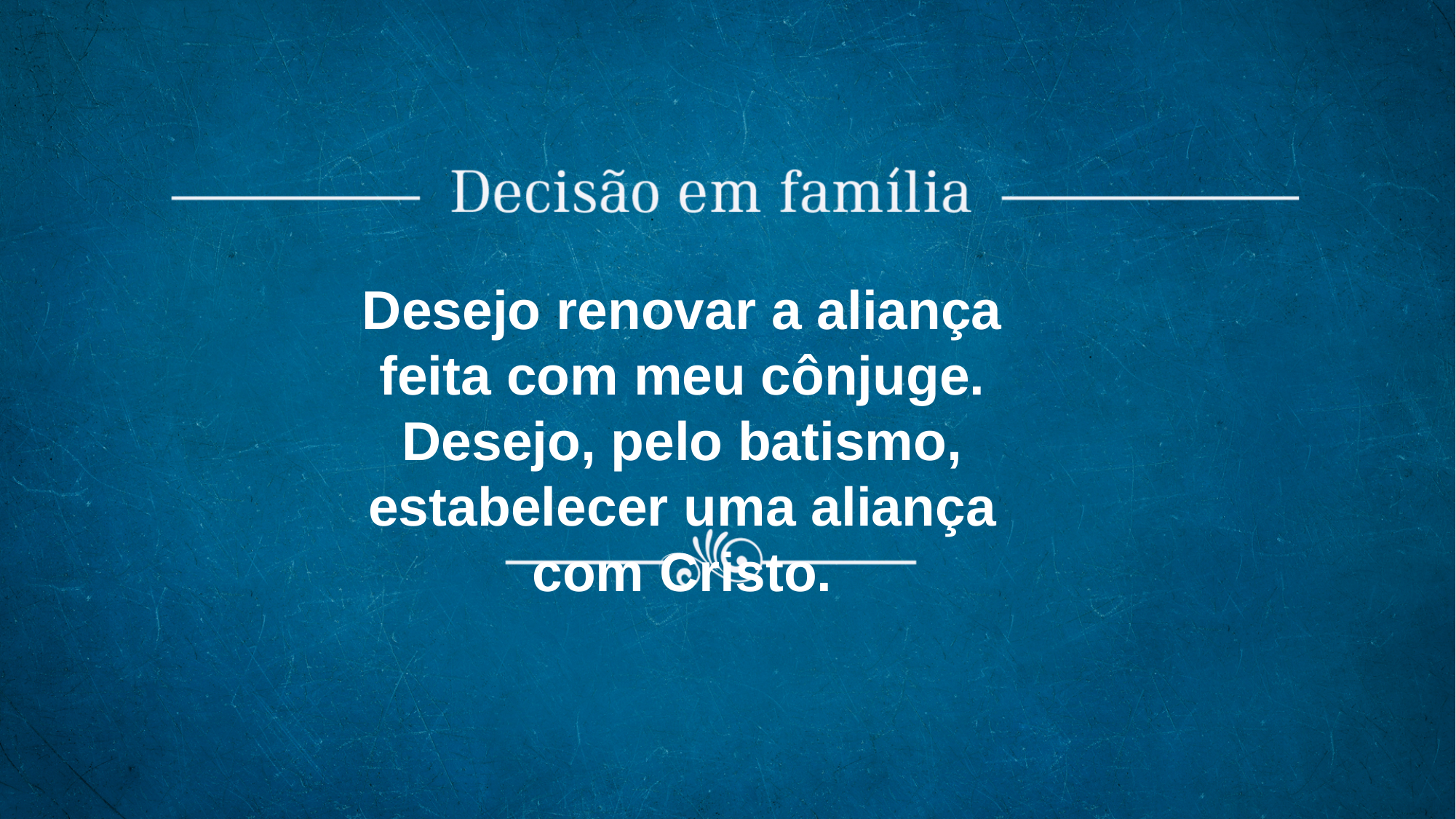

Desejo renovar a aliança feita com meu cônjuge. Desejo, pelo batismo, estabelecer uma aliança com Cristo.